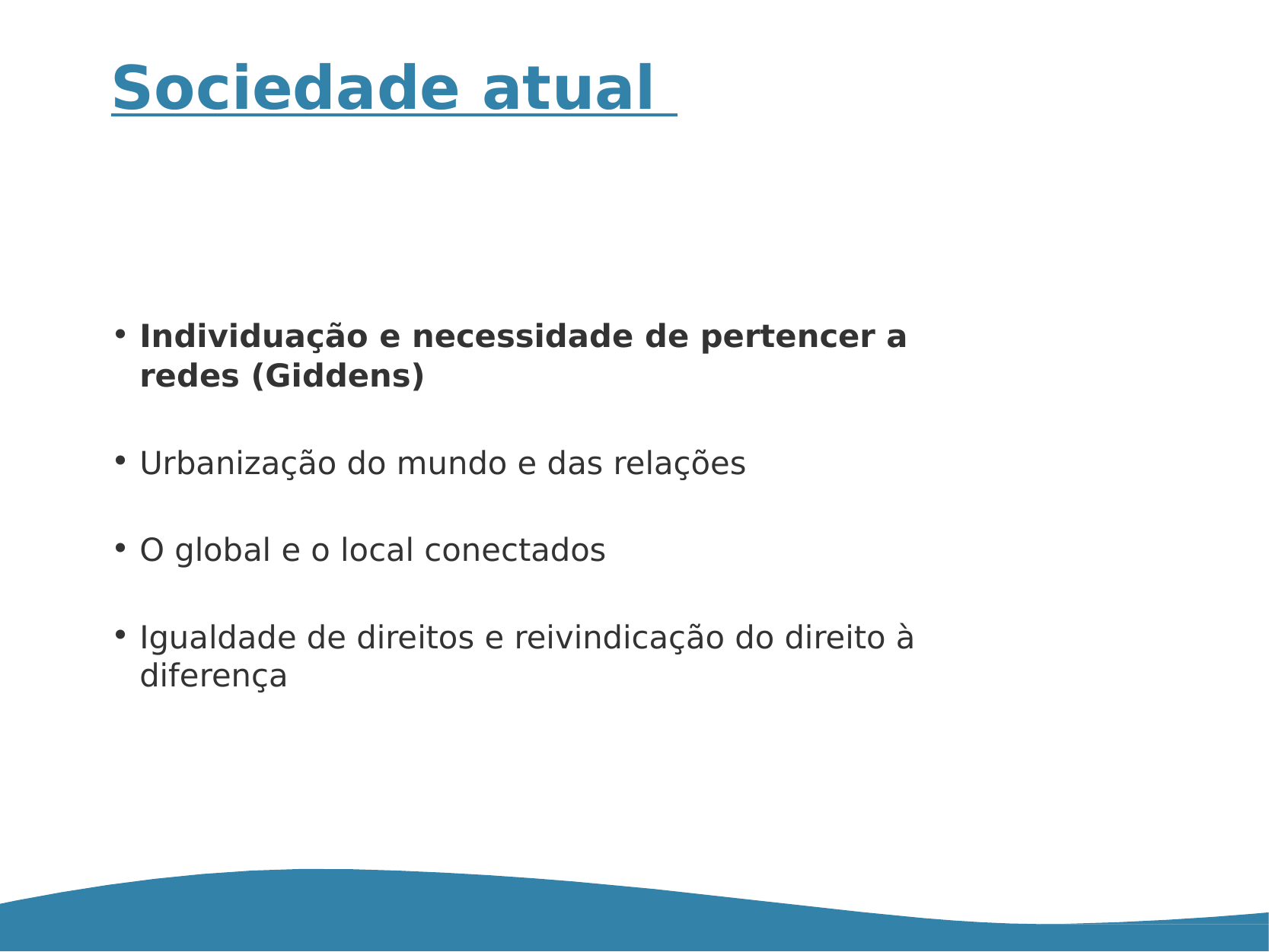

# Sociedade atual
Individuação e necessidade de pertencer a redes (Giddens)

Urbanização do mundo e das relações

O global e o local conectados

Igualdade de direitos e reivindicação do direito à diferença